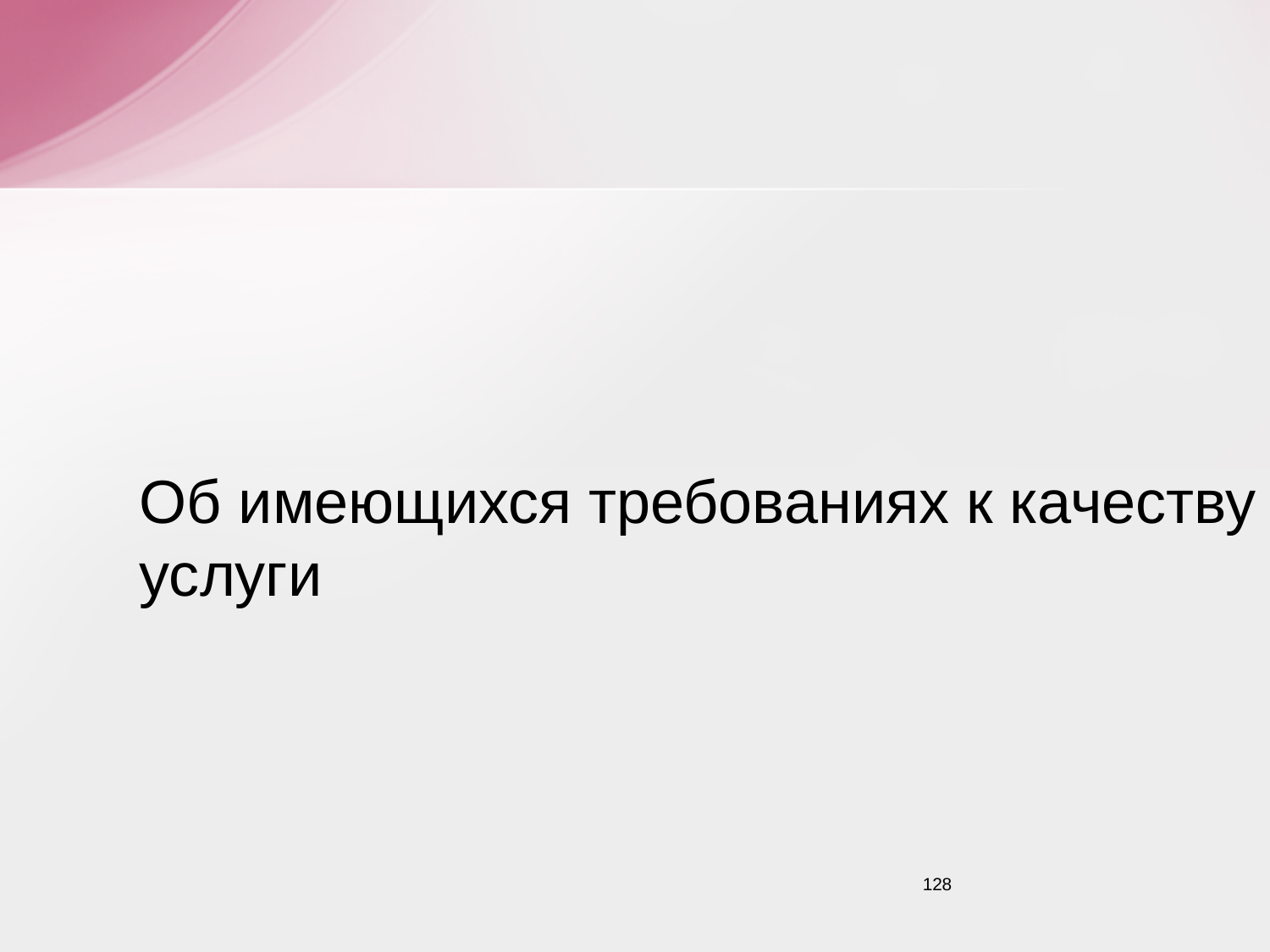

# Об имеющихся требованиях к качеству услуги
128